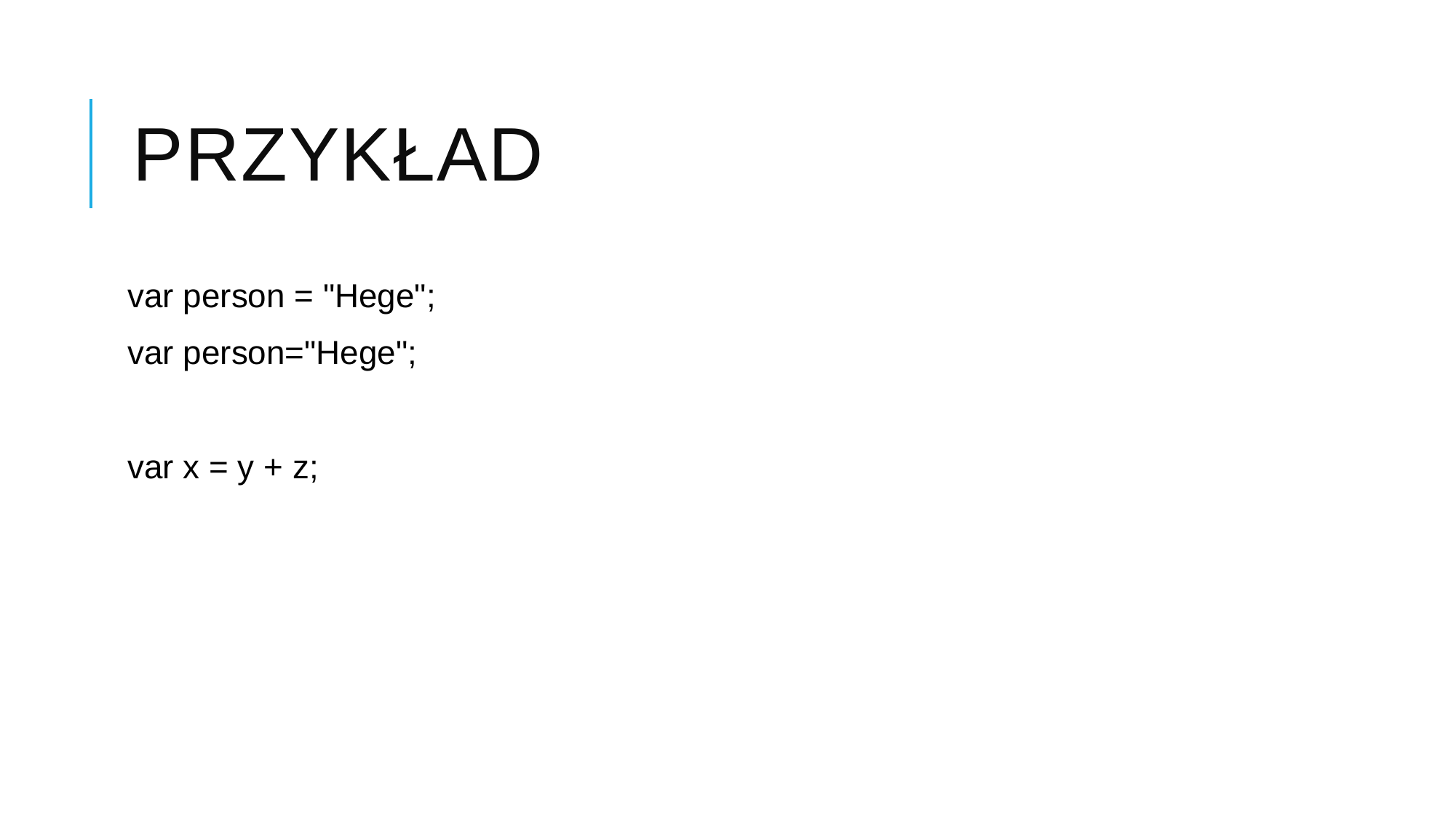

# Przykład
var person = "Hege";
var person="Hege";

var x = y + z;